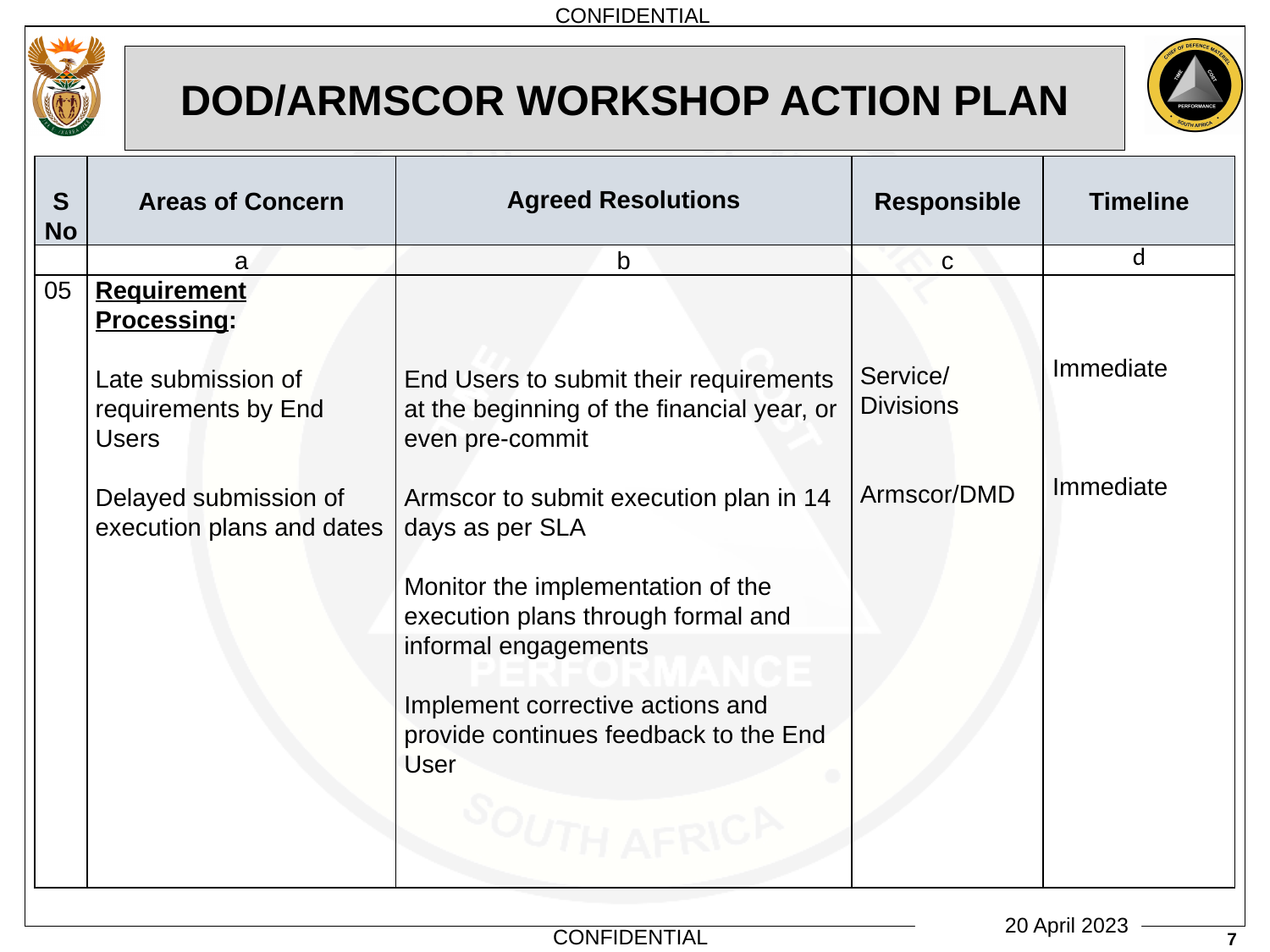

# DOD/ARMSCOR WORKSHOP ACTION PLAN
| S No | Areas of Concern | Agreed Resolutions | Responsible | Timeline |
| --- | --- | --- | --- | --- |
|  | a | b | c | d |
| 05 | Requirement Processing:   Late submission of requirements by End Users  Delayed submission of execution plans and dates | End Users to submit their requirements at the beginning of the financial year, or even pre-commit   Armscor to submit execution plan in 14 days as per SLA Monitor the implementation of the execution plans through formal and informal engagements Implement corrective actions and provide continues feedback to the End User | Service/ Divisions   Armscor/DMD | Immediate Immediate |
7